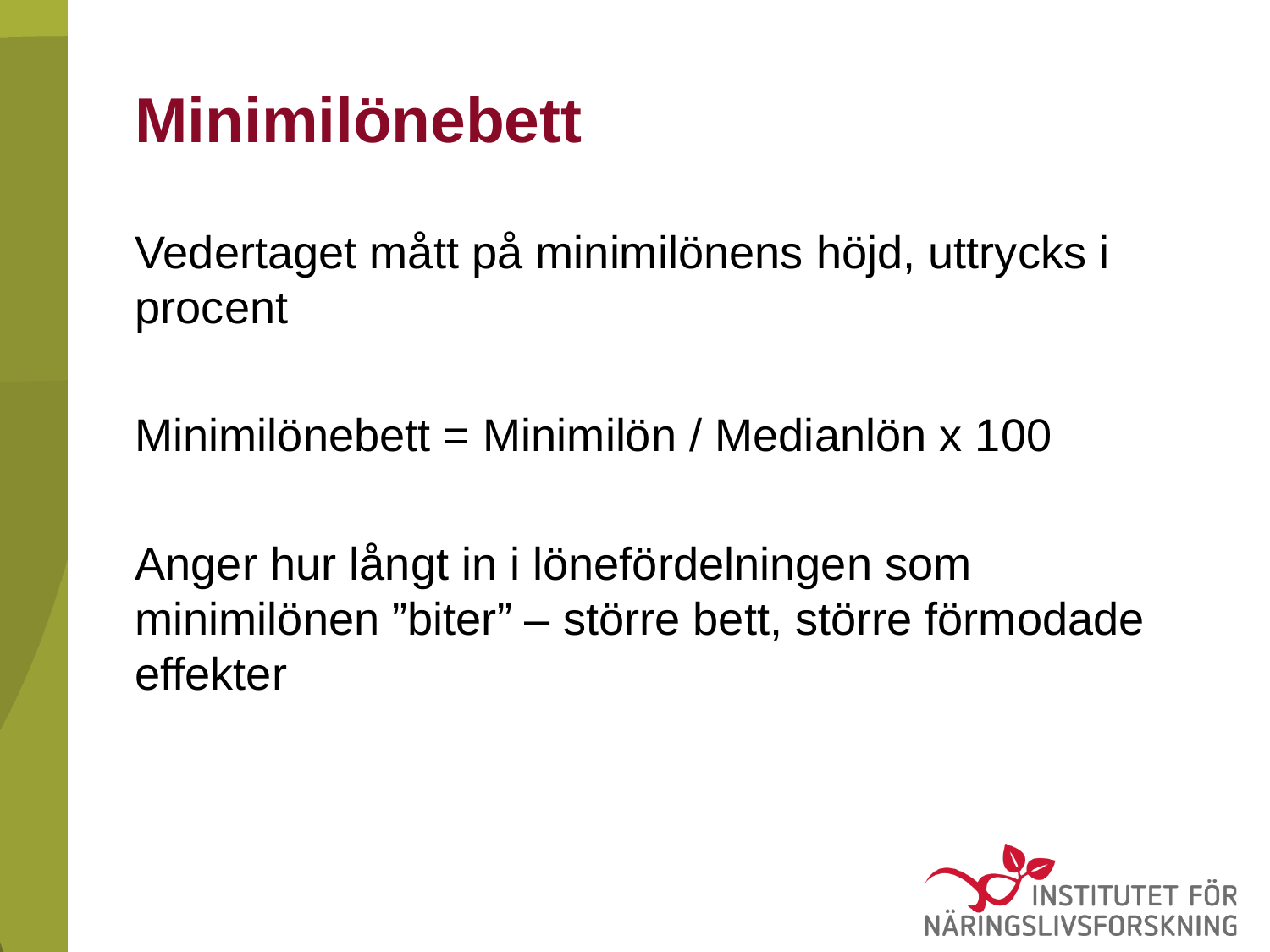

# Minimilönebett
Vedertaget mått på minimilönens höjd, uttrycks i procent

Minimilönebett = Minimilön / Medianlön x 100

Anger hur långt in i lönefördelningen som minimilönen ”biter” – större bett, större förmodade effekter